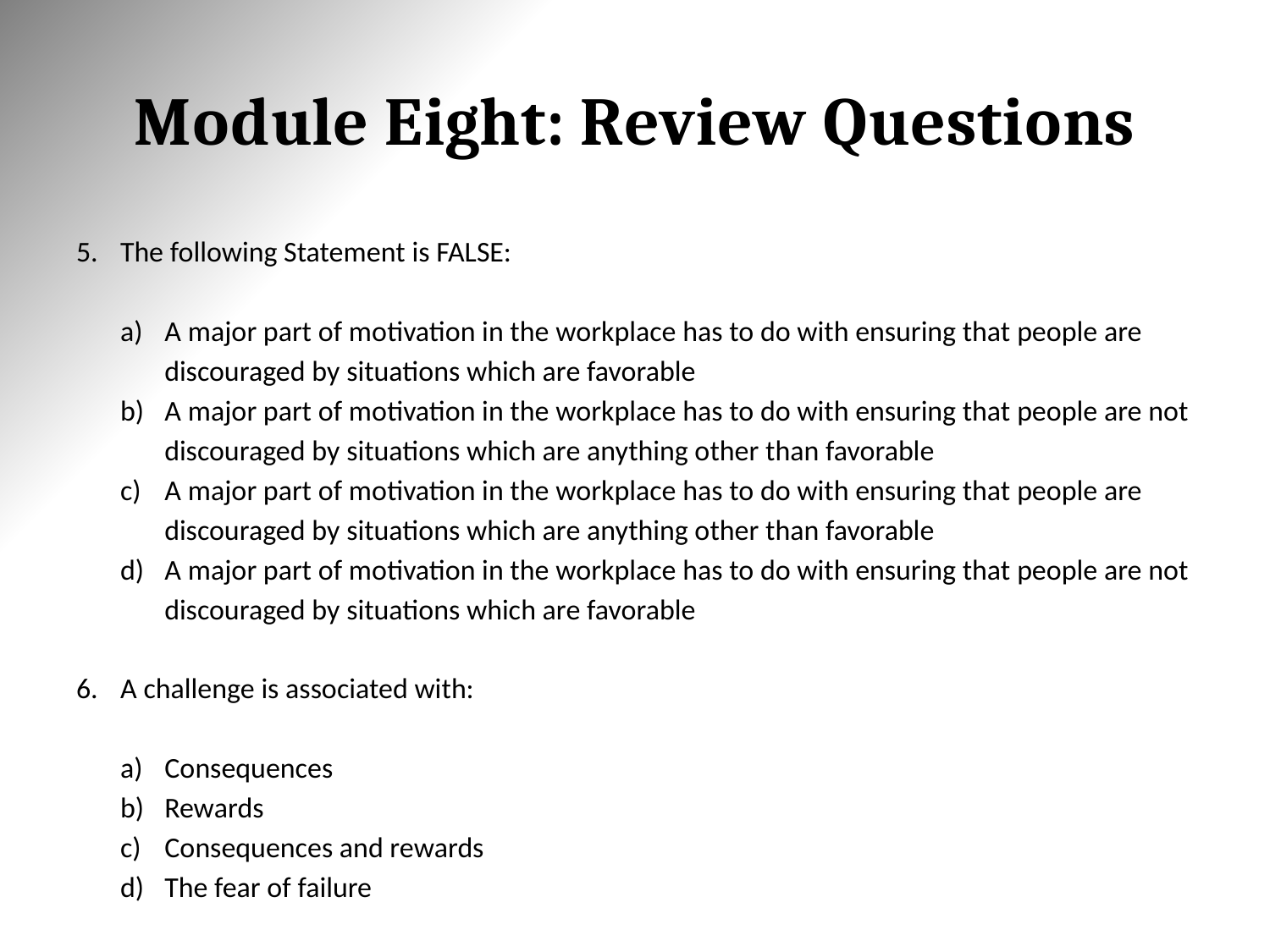

# Module Eight: Review Questions
The following Statement is FALSE:

A major part of motivation in the workplace has to do with ensuring that people are discouraged by situations which are favorable
A major part of motivation in the workplace has to do with ensuring that people are not discouraged by situations which are anything other than favorable
A major part of motivation in the workplace has to do with ensuring that people are discouraged by situations which are anything other than favorable
A major part of motivation in the workplace has to do with ensuring that people are not discouraged by situations which are favorable

A challenge is associated with:

Consequences
Rewards
Consequences and rewards
The fear of failure